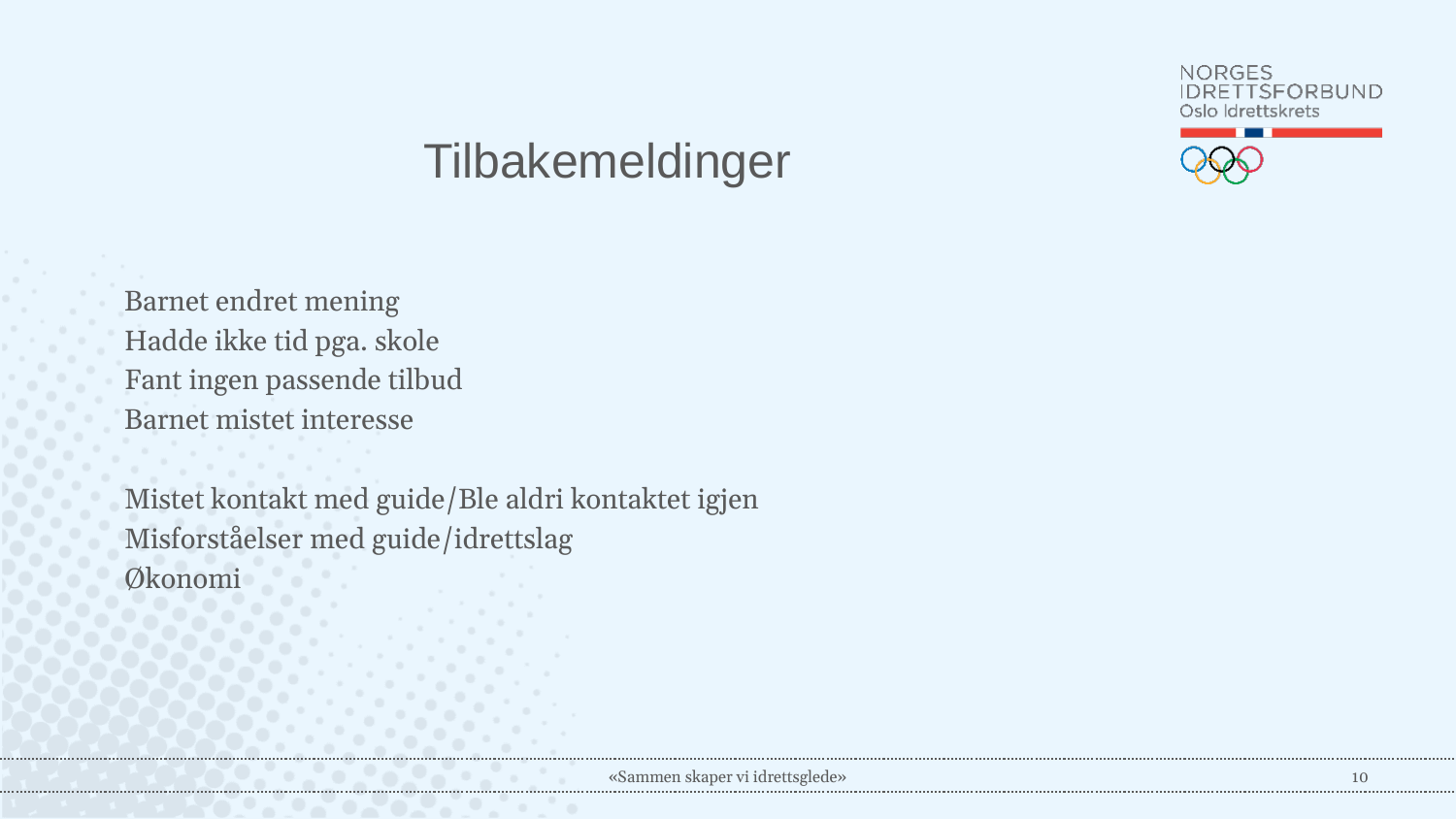

# Tilbakemeldinger
Barnet endret mening
Hadde ikke tid pga. skole
Fant ingen passende tilbud
Barnet mistet interesse

Mistet kontakt med guide/Ble aldri kontaktet igjen
Misforståelser med guide/idrettslag
Økonomi

«Sammen skaper vi idrettsglede»
10